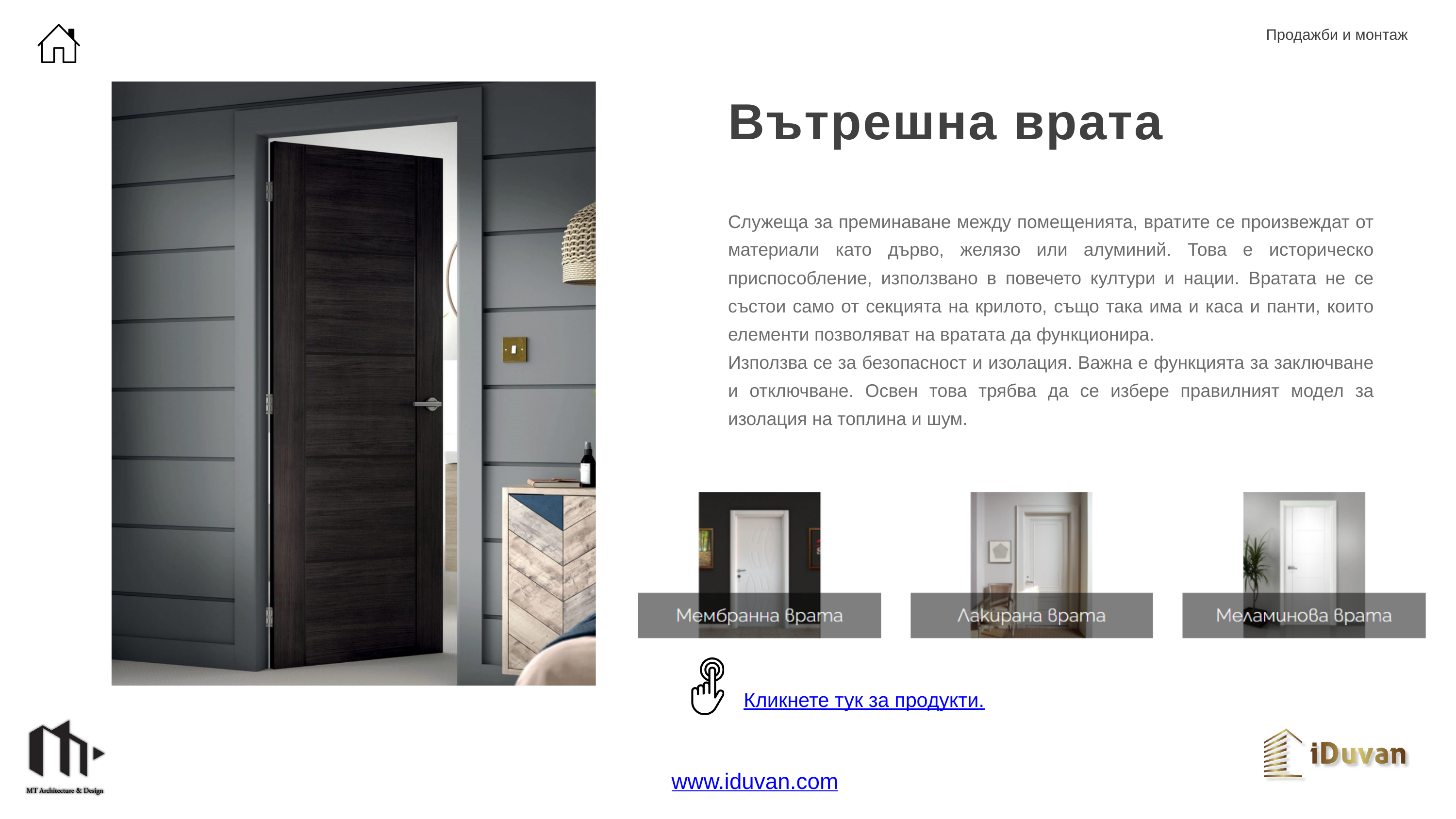

Продажби и монтаж

Вътрешна врата

Служеща за преминаване между помещенията, вратите се произвеждат от материали като дърво, желязо или алуминий. Това е историческо приспособление, използвано в повечето култури и нации. Вратата не се състои само от секцията на крилото, също така има и каса и панти, които елементи позволяват на вратата да функционира.
Използва се за безопасност и изолация. Важна е функцията за заключване и отключване. Освен това трябва да се избере правилният модел за изолация на топлина и шум.

Кликнете тук за продукти.

www.iduvan.com